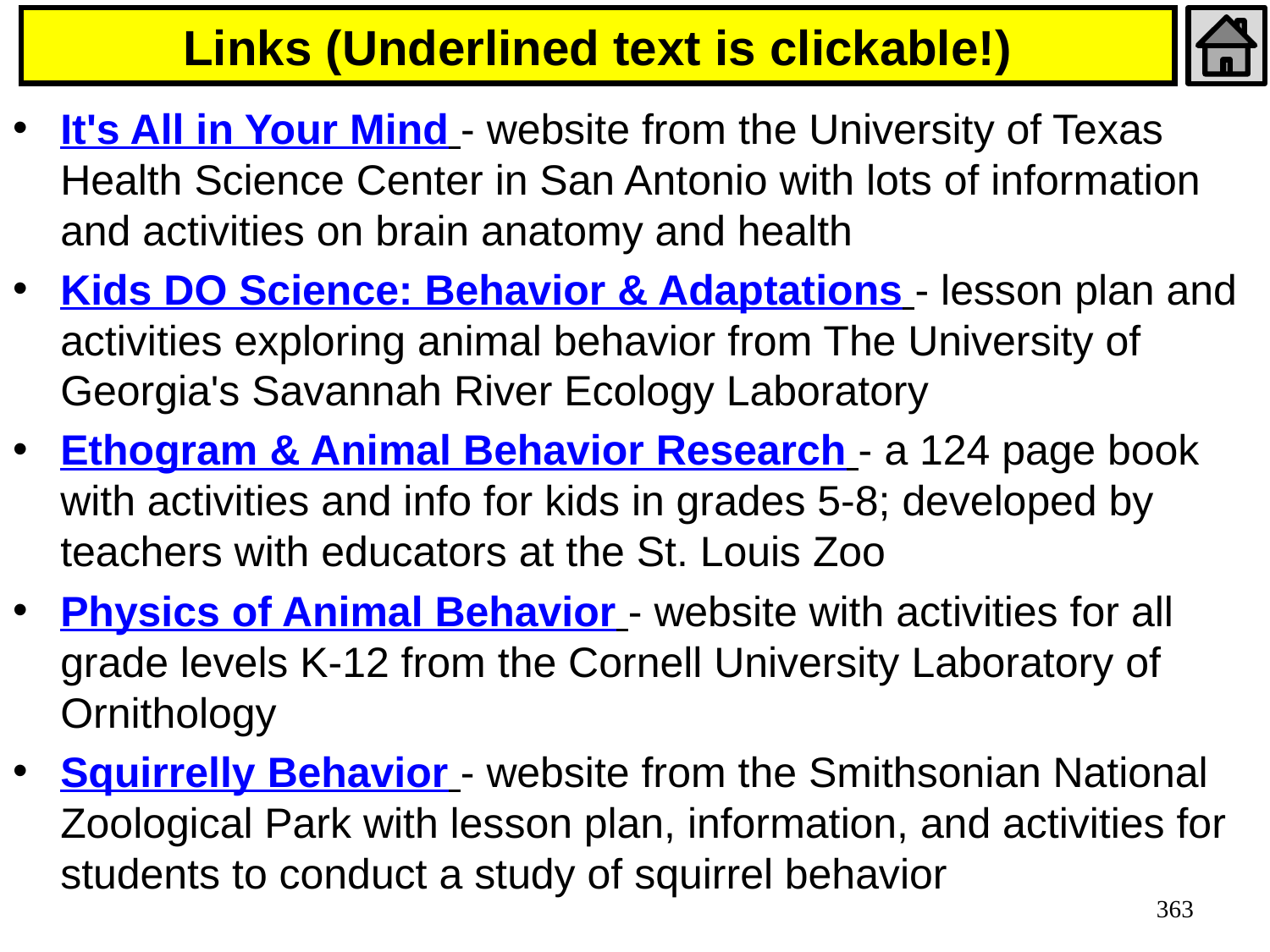

# Links (Underlined text is clickable!)

It's All in Your Mind - website from the University of Texas Health Science Center in San Antonio with lots of information and activities on brain anatomy and health
Kids DO Science: Behavior & Adaptations - lesson plan and activities exploring animal behavior from The University of Georgia's Savannah River Ecology Laboratory
Ethogram & Animal Behavior Research - a 124 page book with activities and info for kids in grades 5-8; developed by teachers with educators at the St. Louis Zoo
Physics of Animal Behavior - website with activities for all grade levels K-12 from the Cornell University Laboratory of Ornithology
Squirrelly Behavior - website from the Smithsonian National Zoological Park with lesson plan, information, and activities for students to conduct a study of squirrel behavior

363